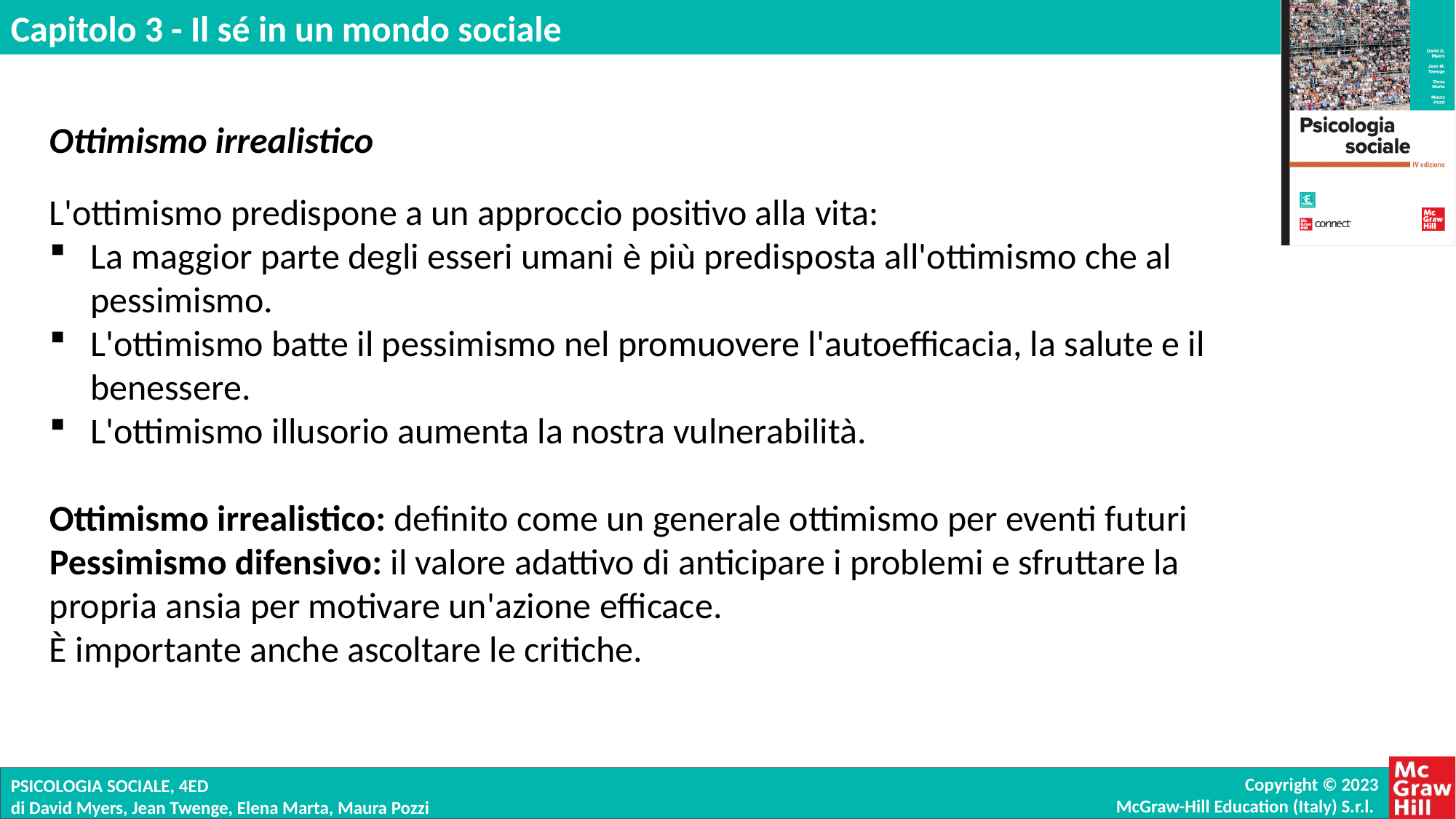

Ottimismo irrealistico
L'ottimismo predispone a un approccio positivo alla vita:
La maggior parte degli esseri umani è più predisposta all'ottimismo che al pessimismo.
L'ottimismo batte il pessimismo nel promuovere l'autoefficacia, la salute e il benessere.
L'ottimismo illusorio aumenta la nostra vulnerabilità.

Ottimismo irrealistico: definito come un generale ottimismo per eventi futuri
Pessimismo difensivo: il valore adattivo di anticipare i problemi e sfruttare la propria ansia per motivare un'azione efficace.
È importante anche ascoltare le critiche.